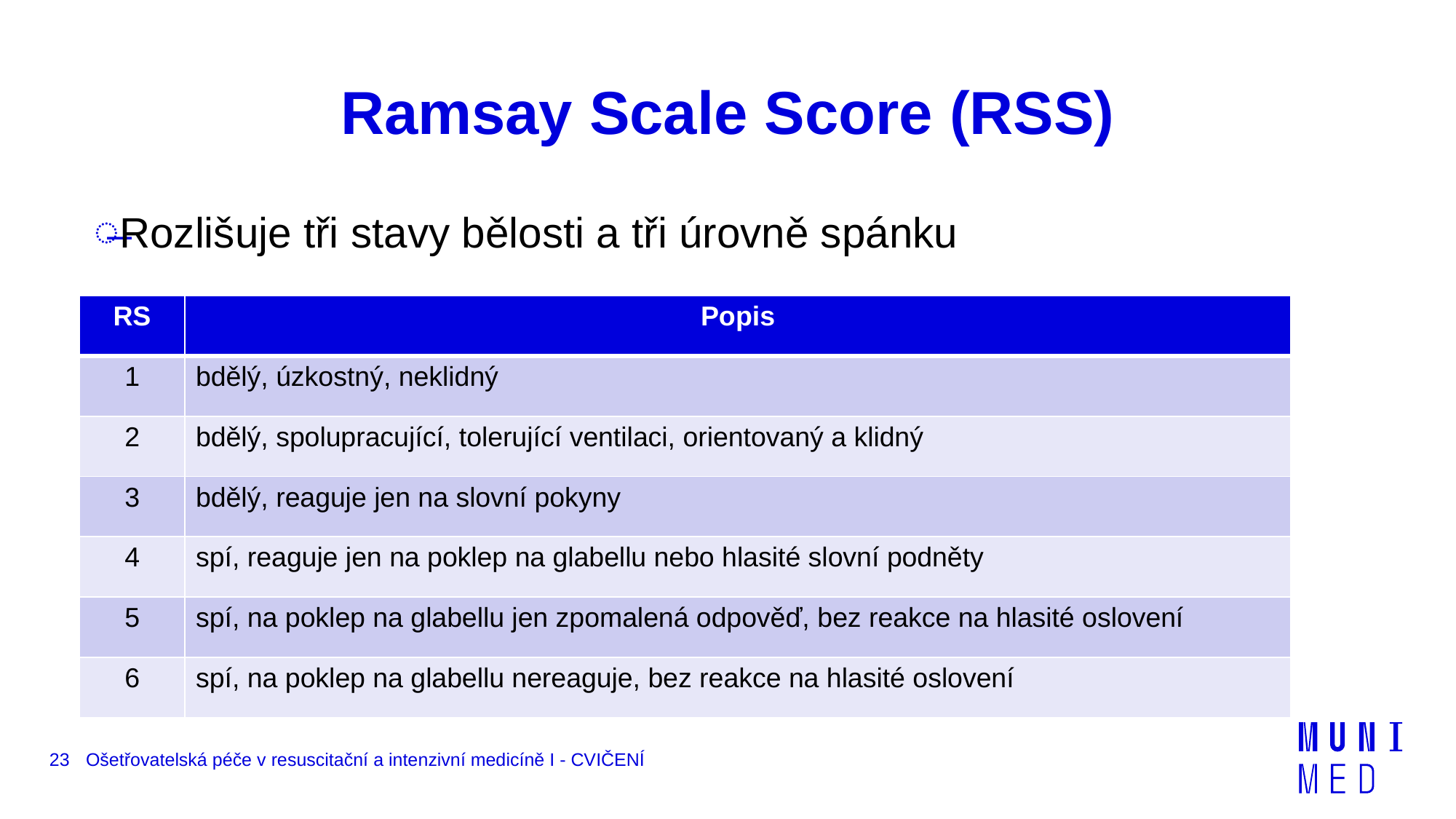

# Ramsay Scale Score (RSS)
Rozlišuje tři stavy bělosti a tři úrovně spánku
| RS | Popis |
| --- | --- |
| 1 | bdělý, úzkostný, neklidný |
| 2 | bdělý, spolupracující, tolerující ventilaci, orientovaný a klidný |
| 3 | bdělý, reaguje jen na slovní pokyny |
| 4 | spí, reaguje jen na poklep na glabellu nebo hlasité slovní podněty |
| 5 | spí, na poklep na glabellu jen zpomalená odpověď, bez reakce na hlasité oslovení |
| 6 | spí, na poklep na glabellu nereaguje, bez reakce na hlasité oslovení |
23
Ošetřovatelská péče v resuscitační a intenzivní medicíně I - CVIČENÍ